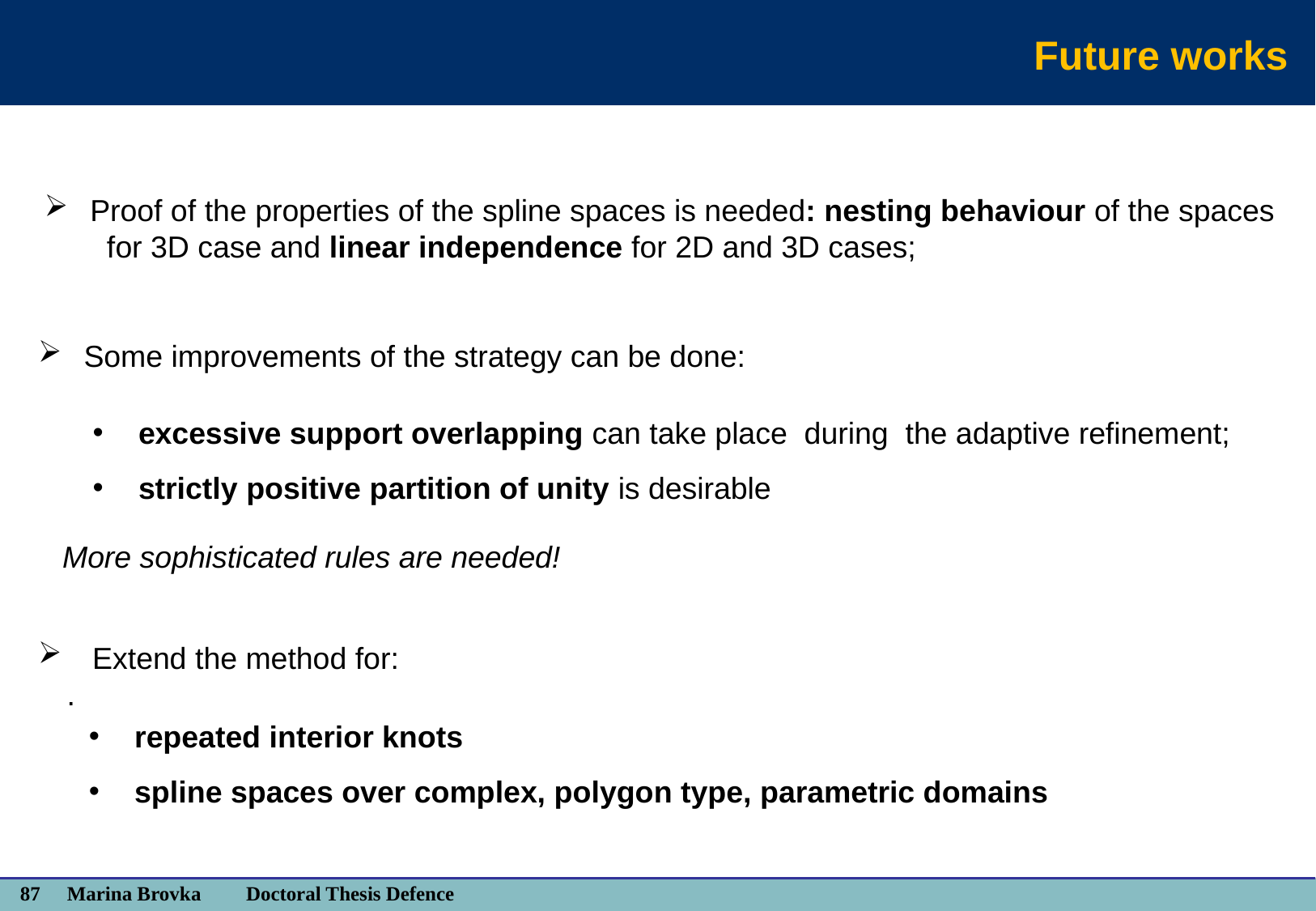

Future works
  Proof of the properties of the spline spaces is needed: nesting behaviour of the spaces
    for 3D case and linear independence for 2D and 3D cases;
  Some improvements of the strategy can be done:
  excessive support overlapping can take place  during  the adaptive refinement;
  strictly positive partition of unity is desirable
More sophisticated rules are needed!
   Extend the method for:
.
  repeated interior knots
  spline spaces over complex, polygon type, parametric domains